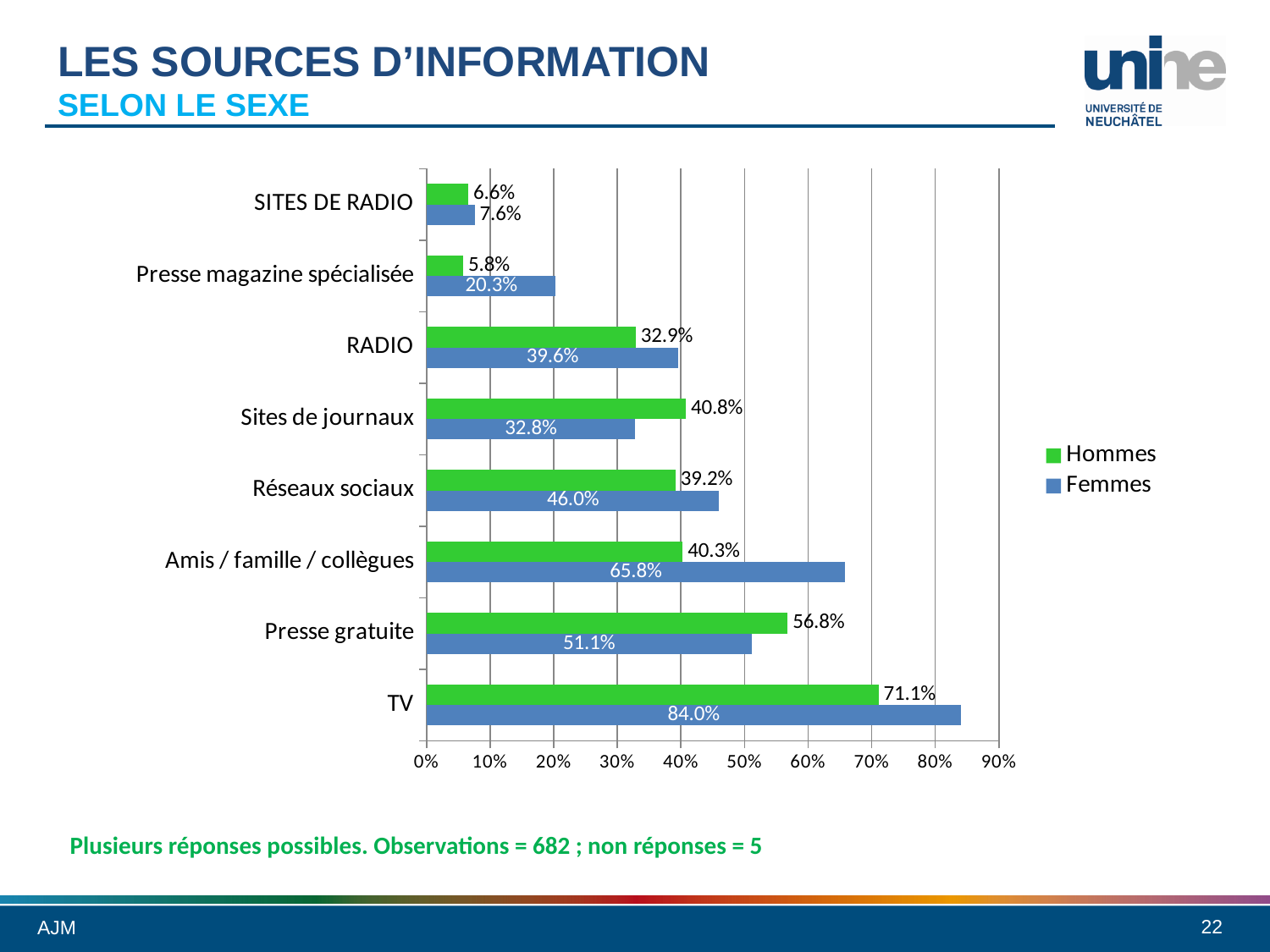

# Les sources d’information selon le sexe

### Chart

| Category | Femmes  | Hommes |
|---|---|---|
| TV | 0.84 | 0.711 |
| Presse gratuite | 0.511 | 0.568 |
| Amis / famille / collègues | 0.658 | 0.403 |
| Réseaux sociaux | 0.46 | 0.392 |
| Sites de journaux | 0.328 | 0.408 |
| RADIO | 0.396 | 0.329 |
| Presse magazine spécialisée | 0.203 | 0.058 |
| SITES DE RADIO | 0.076 | 0.066 |
Plusieurs réponses possibles. Observations = 682 ; non réponses = 5